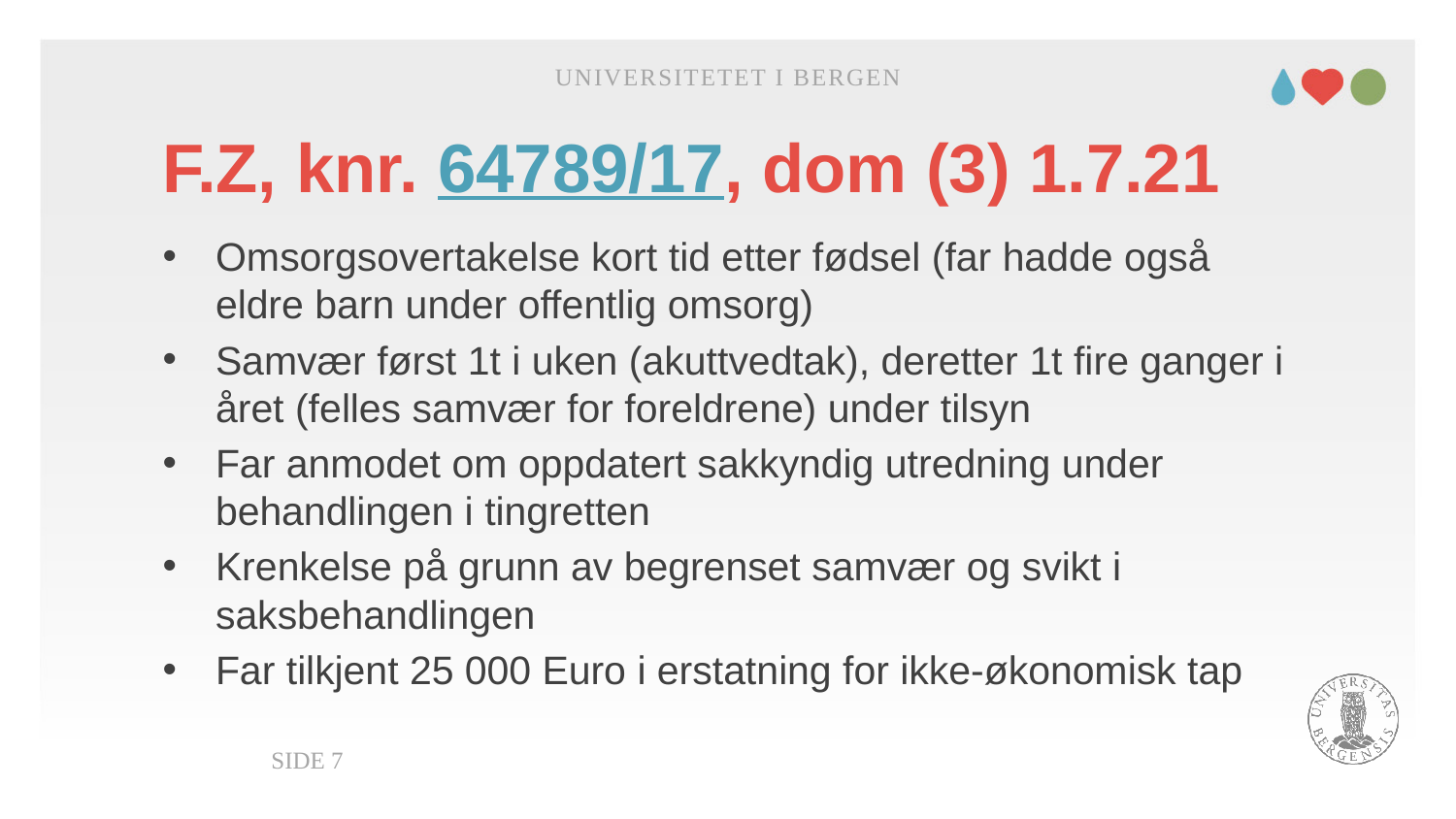

Universitetet i Bergen
# F.Z, knr. 64789/17, dom (3) 1.7.21
Omsorgsovertakelse kort tid etter fødsel (far hadde også eldre barn under offentlig omsorg)
Samvær først 1t i uken (akuttvedtak), deretter 1t fire ganger i året (felles samvær for foreldrene) under tilsyn
Far anmodet om oppdatert sakkyndig utredning under behandlingen i tingretten
Krenkelse på grunn av begrenset samvær og svikt i saksbehandlingen
Far tilkjent 25 000 Euro i erstatning for ikke-økonomisk tap

Side 7